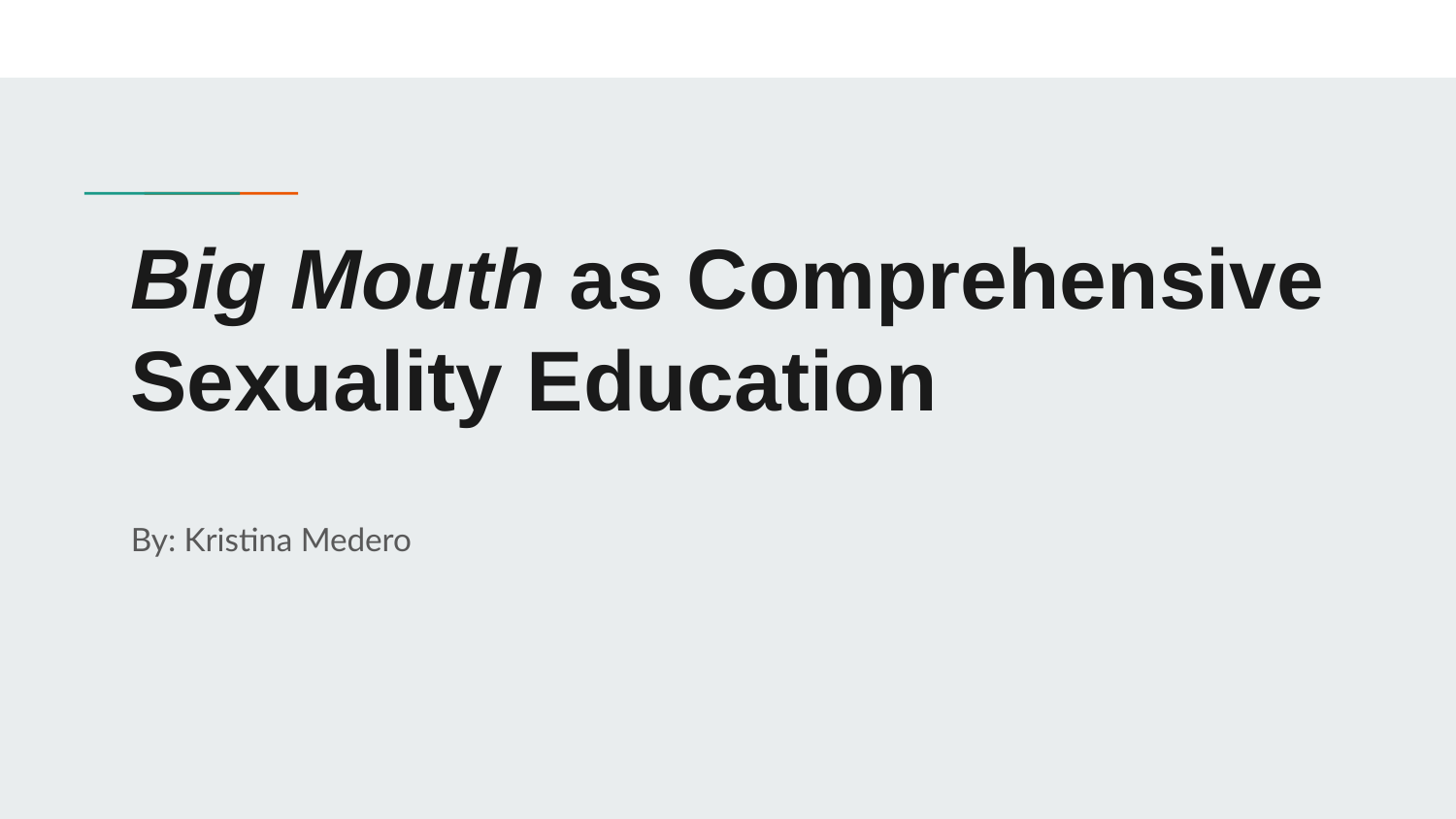

# Big Mouth as Comprehensive Sexuality Education
By: Kristina Medero